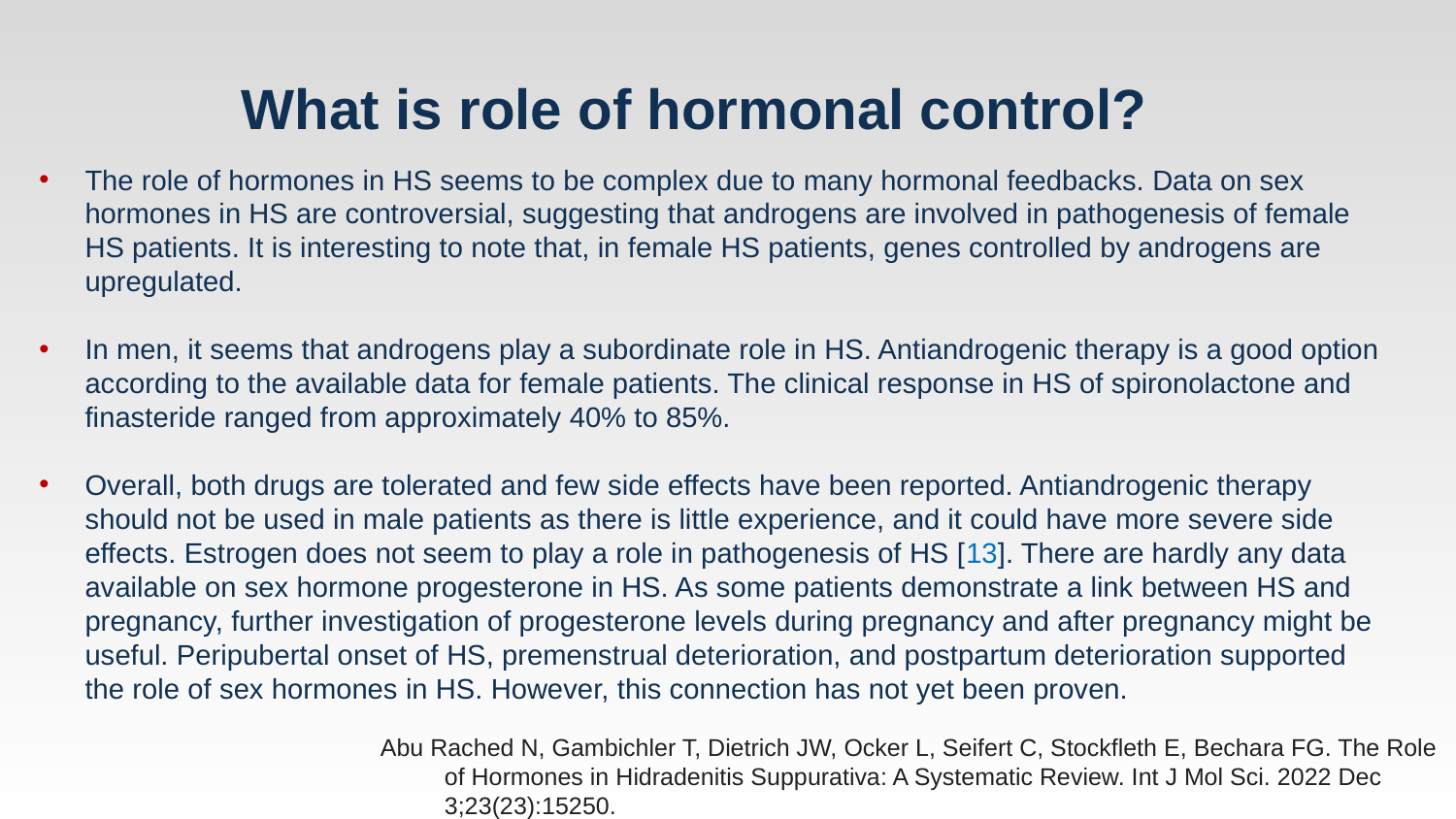

# What is role of hormonal control?
The role of hormones in HS seems to be complex due to many hormonal feedbacks. Data on sex hormones in HS are controversial, suggesting that androgens are involved in pathogenesis of female HS patients. It is interesting to note that, in female HS patients, genes controlled by androgens are upregulated.
In men, it seems that androgens play a subordinate role in HS. Antiandrogenic therapy is a good option according to the available data for female patients. The clinical response in HS of spironolactone and finasteride ranged from approximately 40% to 85%.
Overall, both drugs are tolerated and few side effects have been reported. Antiandrogenic therapy should not be used in male patients as there is little experience, and it could have more severe side effects. Estrogen does not seem to play a role in pathogenesis of HS [13]. There are hardly any data available on sex hormone progesterone in HS. As some patients demonstrate a link between HS and pregnancy, further investigation of progesterone levels during pregnancy and after pregnancy might be useful. Peripubertal onset of HS, premenstrual deterioration, and postpartum deterioration supported the role of sex hormones in HS. However, this connection has not yet been proven.

Abu Rached N, Gambichler T, Dietrich JW, Ocker L, Seifert C, Stockfleth E, Bechara FG. The Role of Hormones in Hidradenitis Suppurativa: A Systematic Review. Int J Mol Sci. 2022 Dec 3;23(23):15250.